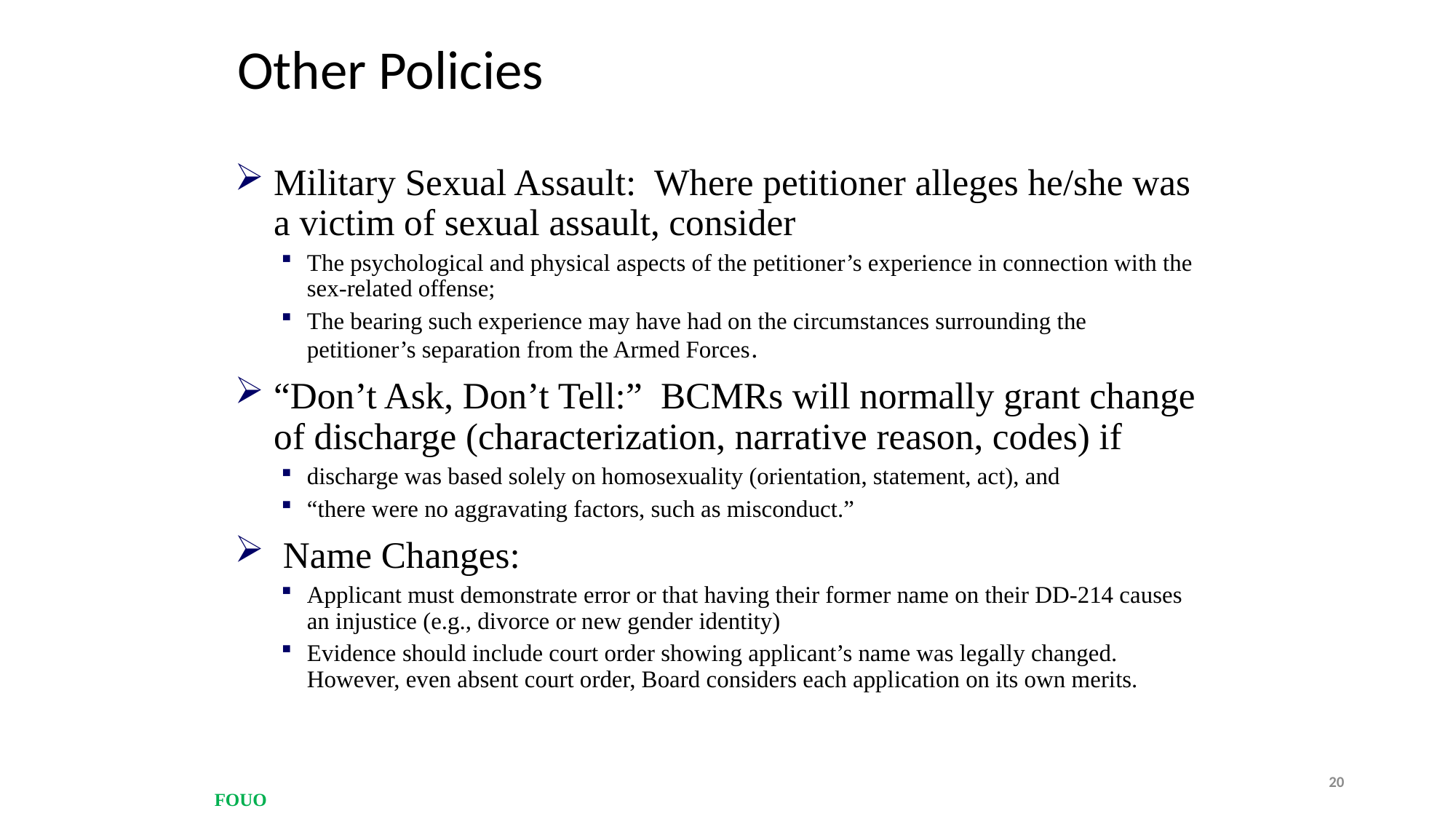

# Other Policies
Military Sexual Assault:  Where petitioner alleges he/she was a victim of sexual assault, consider
The psychological and physical aspects of the petitioner’s experience in connection with the sex-related offense;
The bearing such experience may have had on the circumstances surrounding the petitioner’s separation from the Armed Forces.
“Don’t Ask, Don’t Tell:”  BCMRs will normally grant change of discharge (characterization, narrative reason, codes) if
discharge was based solely on homosexuality (orientation, statement, act), and
“there were no aggravating factors, such as misconduct.”
 Name Changes:
Applicant must demonstrate error or that having their former name on their DD-214 causes an injustice (e.g., divorce or new gender identity)
Evidence should include court order showing applicant’s name was legally changed.  However, even absent court order, Board considers each application on its own merits.

20
FOUO